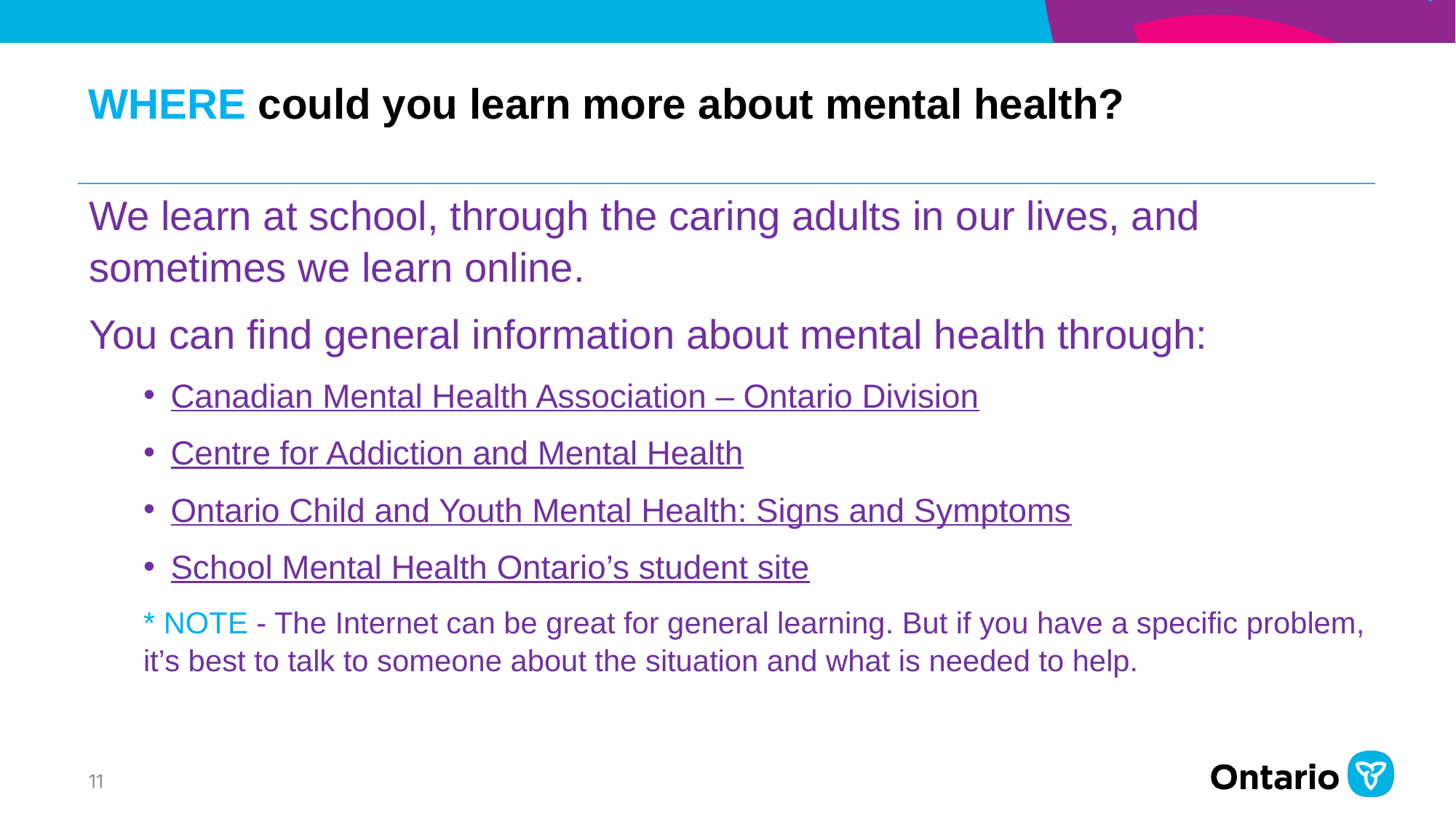

# WHERE could you learn more about mental health?
We learn at school, through the caring adults in our lives, and sometimes we learn online.
You can find general information about mental health through:
Canadian Mental Health Association – Ontario Division
Centre for Addiction and Mental Health
Ontario Child and Youth Mental Health: Signs and Symptoms
School Mental Health Ontario’s student site
* NOTE - The Internet can be great for general learning. But if you have a specific problem, it’s best to talk to someone about the situation and what is needed to help.
11